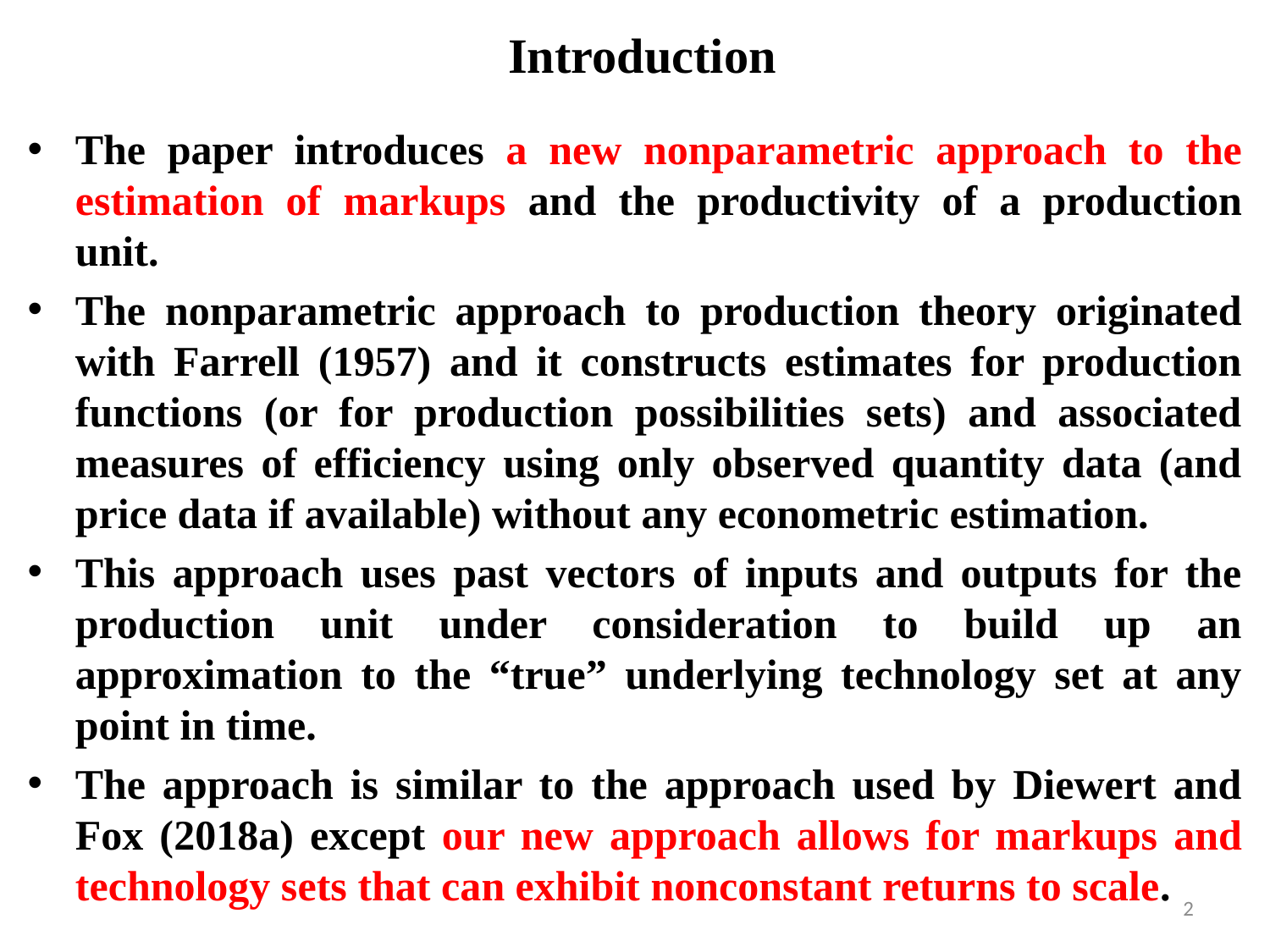

# Introduction
The paper introduces a new nonparametric approach to the estimation of markups and the productivity of a production unit.
The nonparametric approach to production theory originated with Farrell (1957) and it constructs estimates for production functions (or for production possibilities sets) and associated measures of efficiency using only observed quantity data (and price data if available) without any econometric estimation.
This approach uses past vectors of inputs and outputs for the production unit under consideration to build up an approximation to the “true” underlying technology set at any point in time.
The approach is similar to the approach used by Diewert and Fox (2018a) except our new approach allows for markups and technology sets that can exhibit nonconstant returns to scale.
2